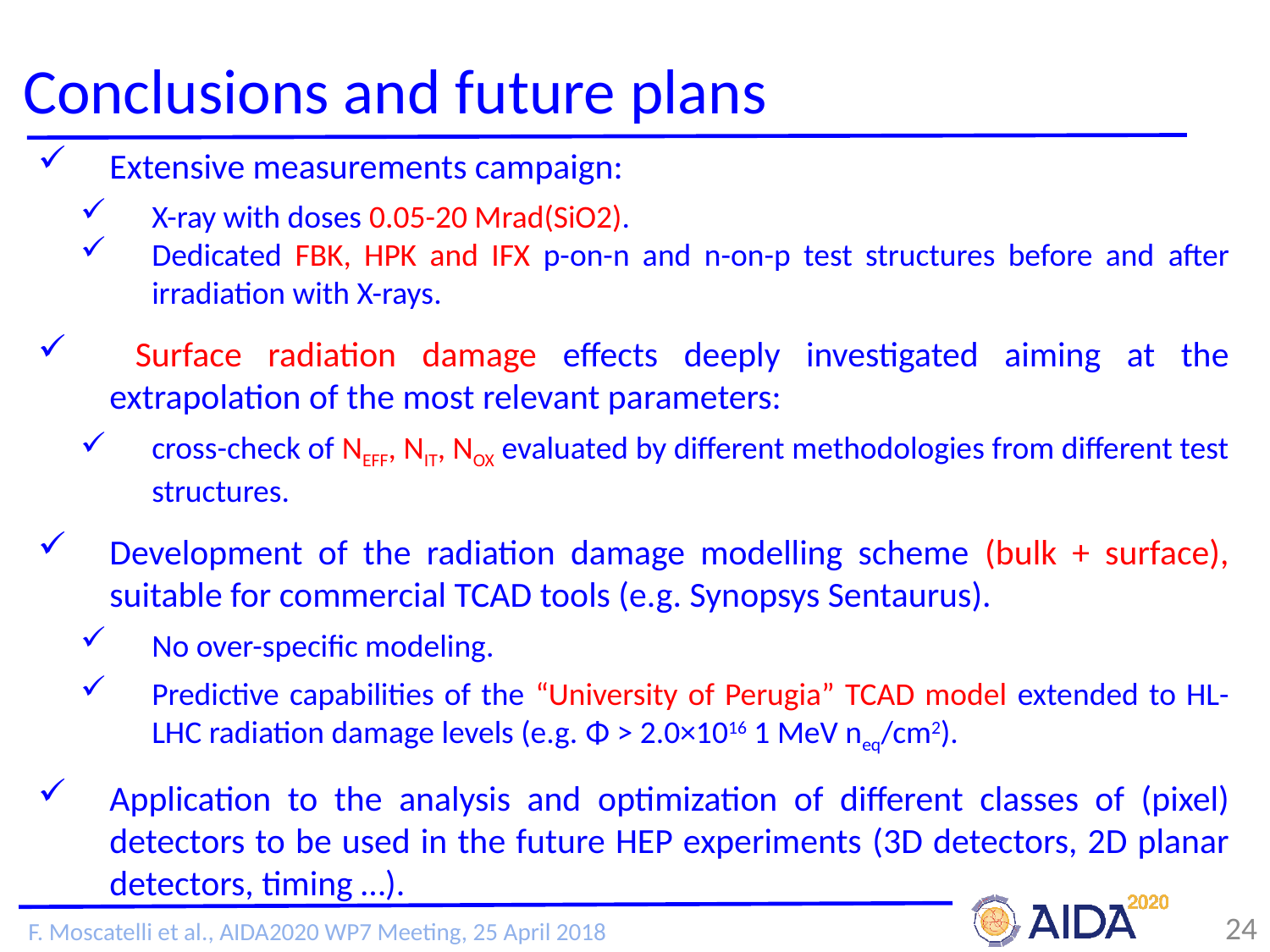

# Conclusions and future plans
Extensive measurements campaign:
X-ray with doses 0.05-20 Mrad(SiO2).
Dedicated FBK, HPK and IFX p-on-n and n-on-p test structures before and after irradiation with X-rays.
 Surface radiation damage effects deeply investigated aiming at the extrapolation of the most relevant parameters:
cross-check of NEFF, NIT, NOX evaluated by different methodologies from different test structures.
Development of the radiation damage modelling scheme (bulk + surface),
suitable for commercial TCAD tools (e.g. Synopsys Sentaurus).
No over-specific modeling.
Predictive capabilities of the “University of Perugia” TCAD model extended to HL-LHC radiation damage levels (e.g. Φ > 2.0×1016 1 MeV neq/cm2).
Application to the analysis and optimization of different classes of (pixel) detectors to be used in the future HEP experiments (3D detectors, 2D planar detectors, timing …).
24